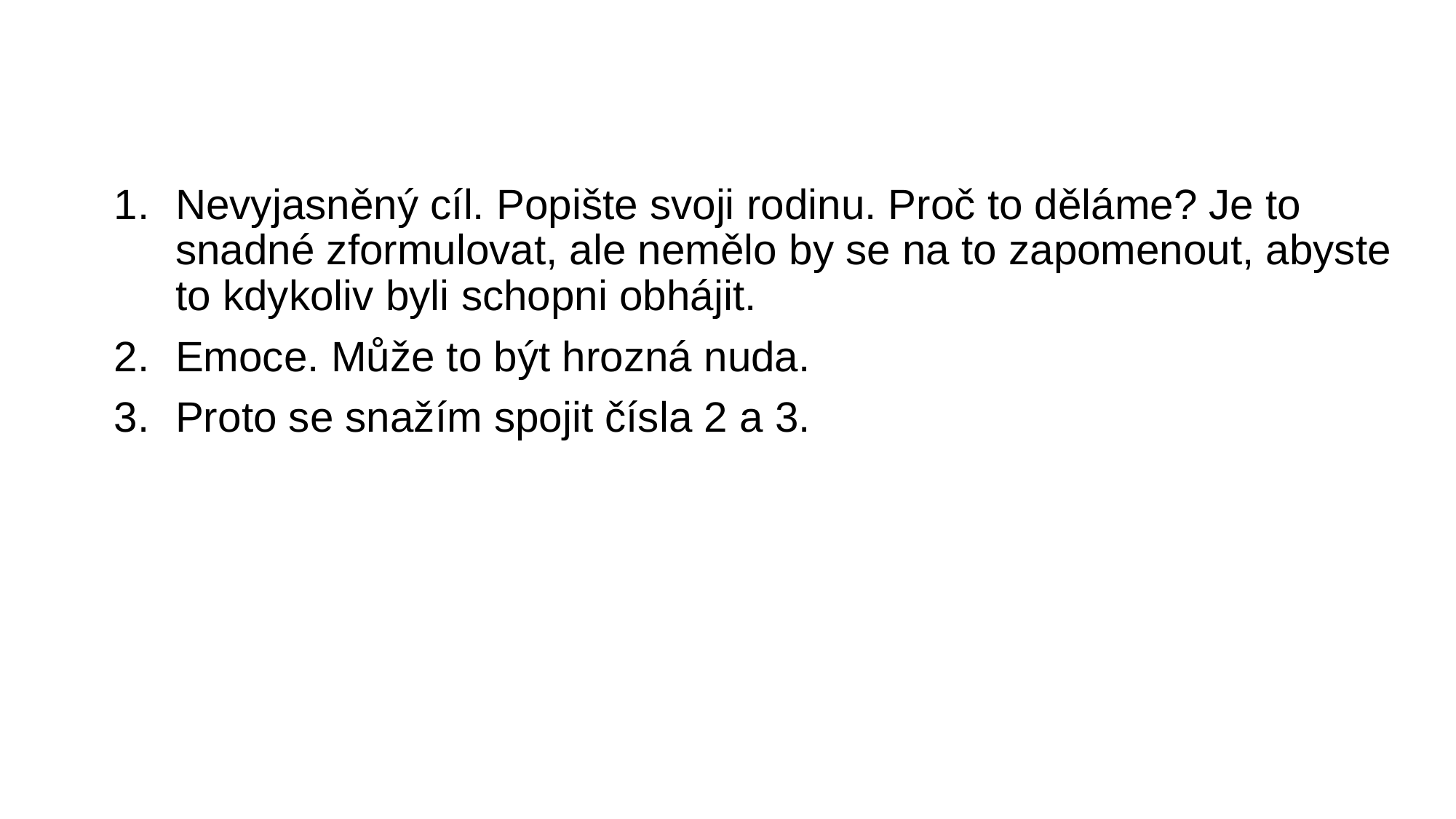

Nevyjasněný cíl. Popište svoji rodinu. Proč to děláme? Je to snadné zformulovat, ale nemělo by se na to zapomenout, abyste to kdykoliv byli schopni obhájit.
Emoce. Může to být hrozná nuda.
Proto se snažím spojit čísla 2 a 3.